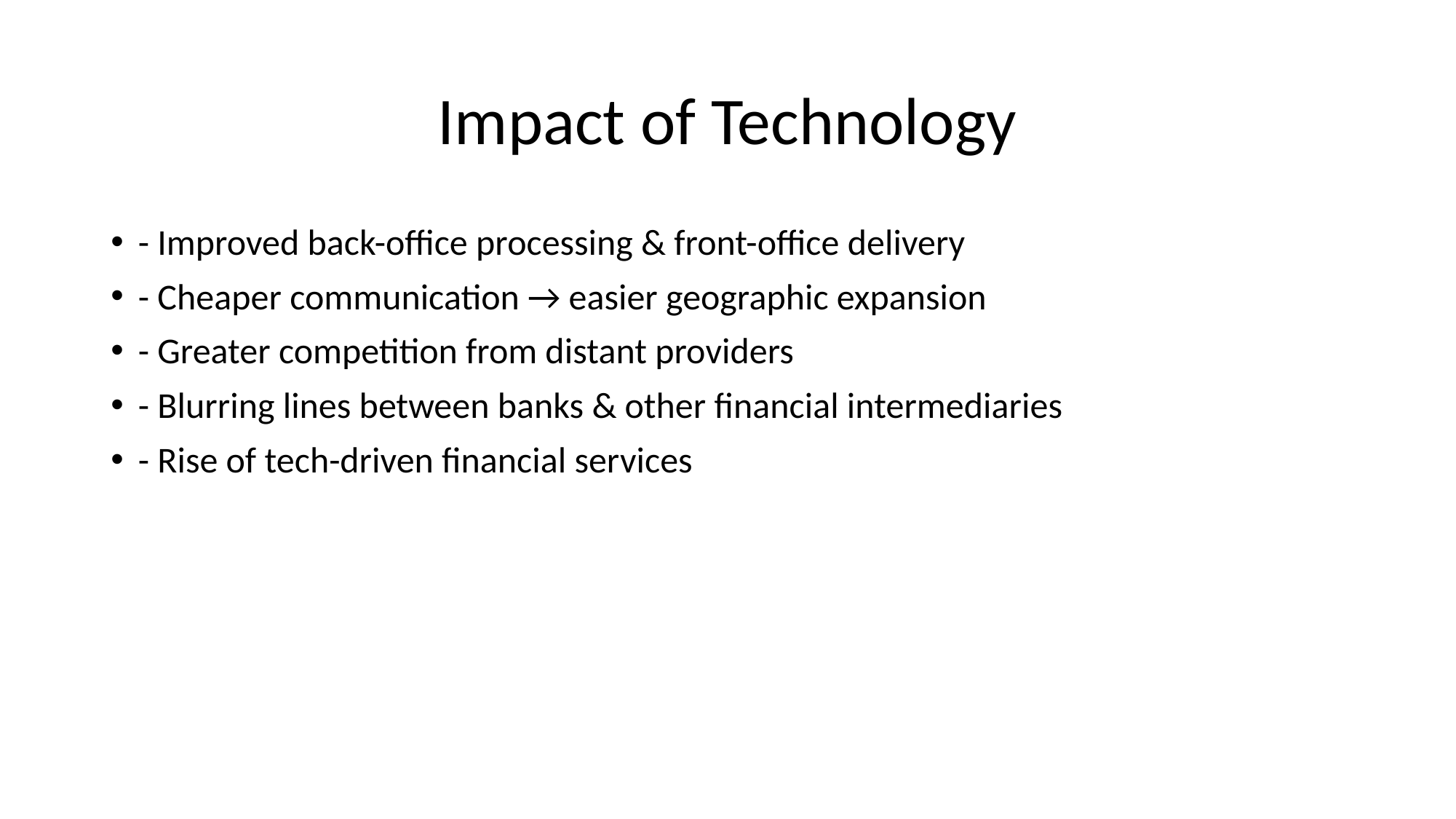

# Impact of Technology
- Improved back-office processing & front-office delivery
- Cheaper communication → easier geographic expansion
- Greater competition from distant providers
- Blurring lines between banks & other financial intermediaries
- Rise of tech-driven financial services